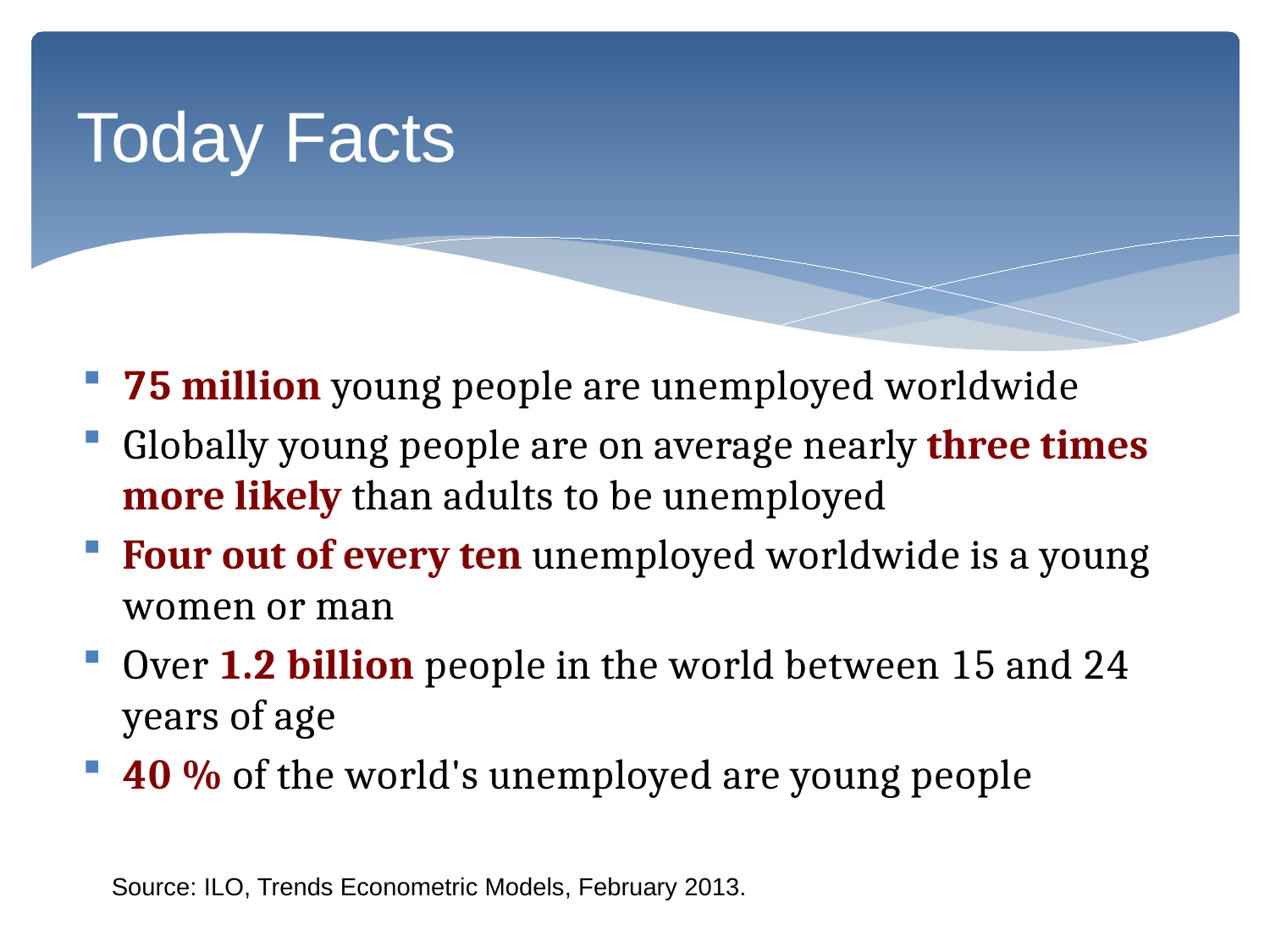

# Today Facts

75 million young people are unemployed worldwide
Globally young people are on average nearly three times more likely than adults to be unemployed
Four out of every ten unemployed worldwide is a young women or man
Over 1.2 billion people in the world between 15 and 24 years of age
40 % of the world's unemployed are young people

Source: ILO, Trends Econometric Models, February 2013.